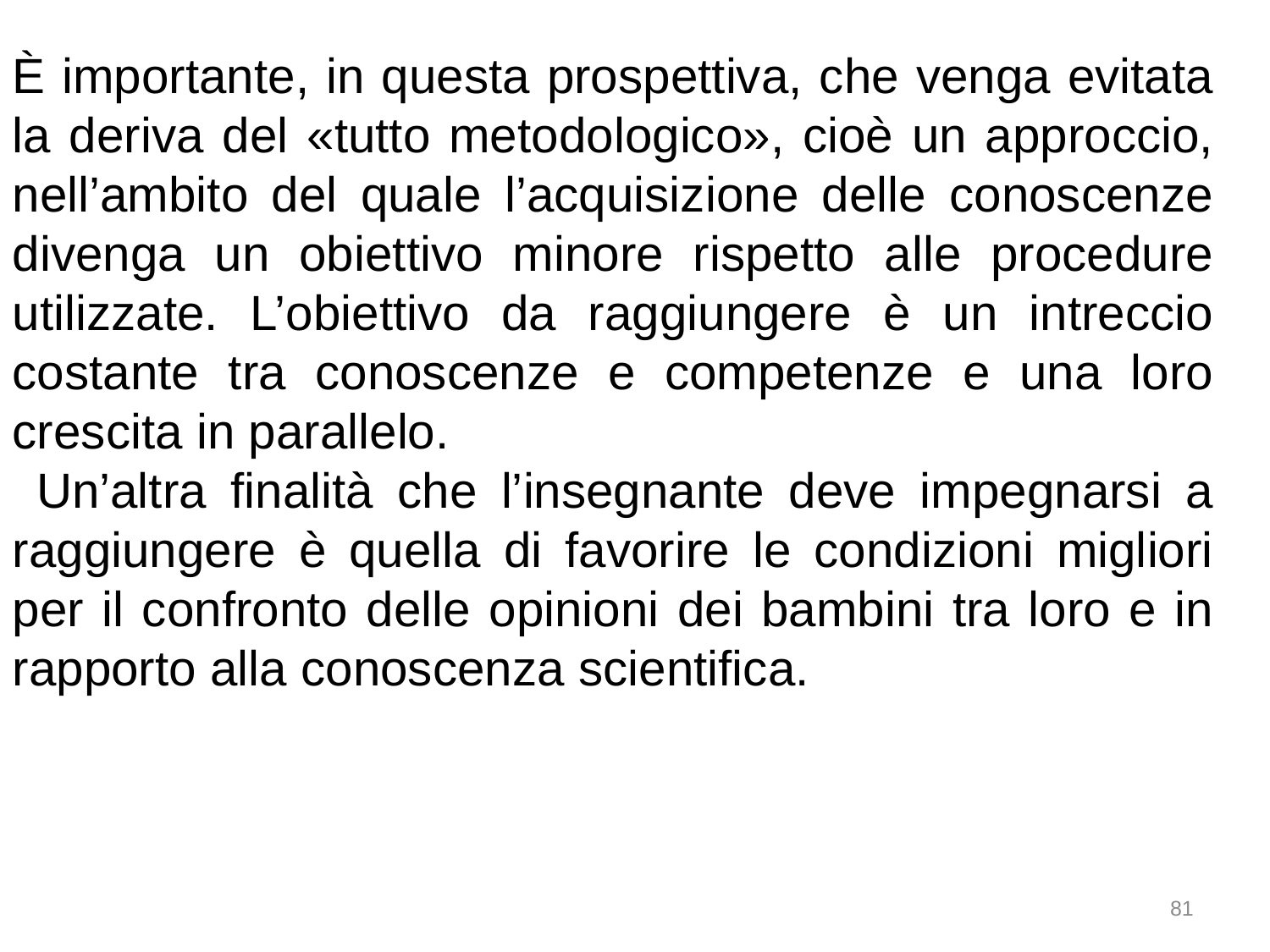

È importante, in questa prospettiva, che venga evitata la deriva del «tutto metodologico», cioè un approccio, nell’ambito del quale l’acquisizione delle conoscenze divenga un obiettivo minore rispetto alle procedure utilizzate. L’obiettivo da raggiungere è un intreccio costante tra conoscenze e competenze e una loro crescita in parallelo.
 Un’altra finalità che l’insegnante deve impegnarsi a raggiungere è quella di favorire le condizioni migliori per il confronto delle opinioni dei bambini tra loro e in rapporto alla conoscenza scientifica.

81